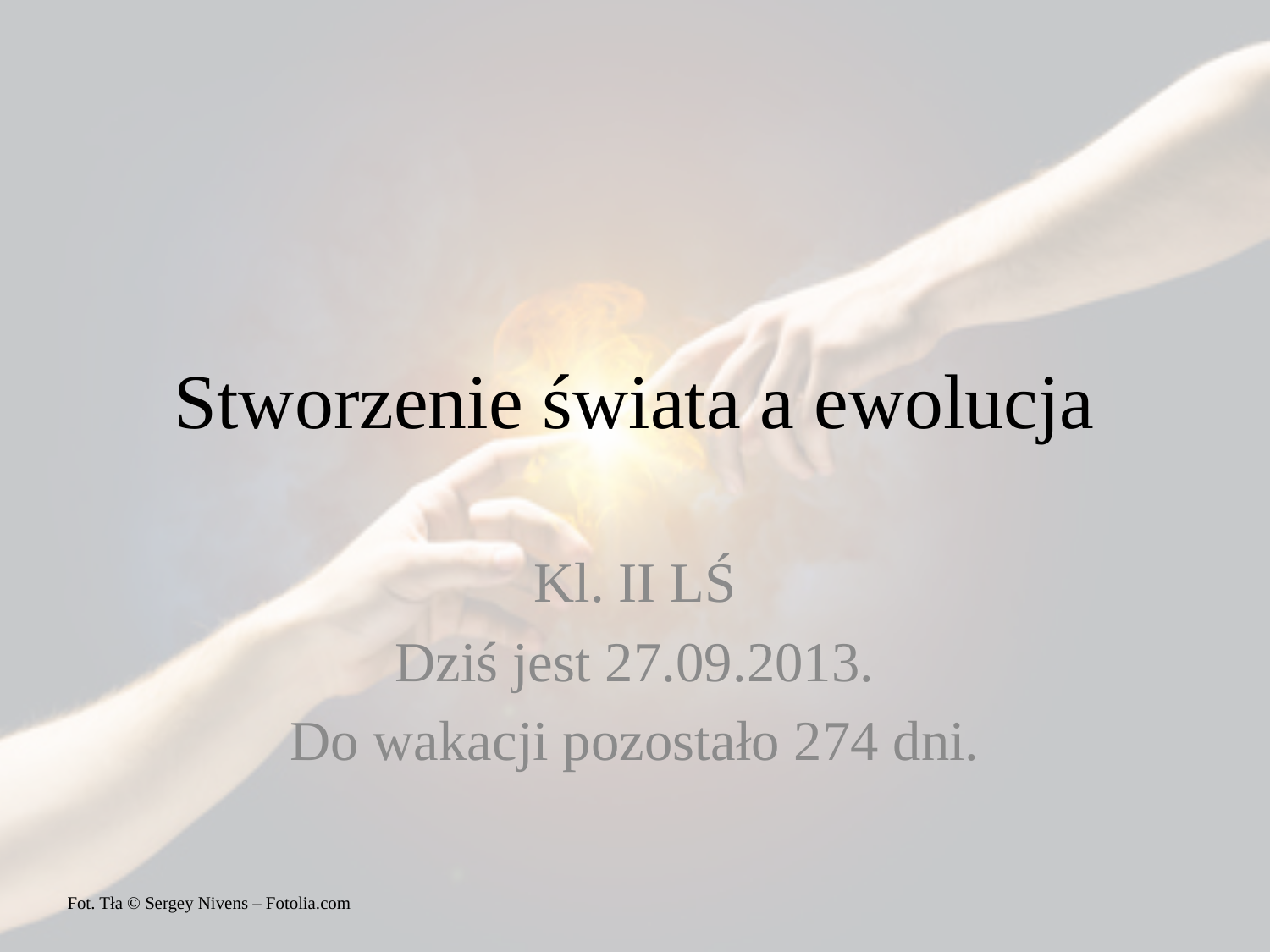

# Stworzenie świata a ewolucja
Kl. II LŚ
Dziś jest 27.09.2013.
Do wakacji pozostało 274 dni.
Fot. Tła © Sergey Nivens – Fotolia.com